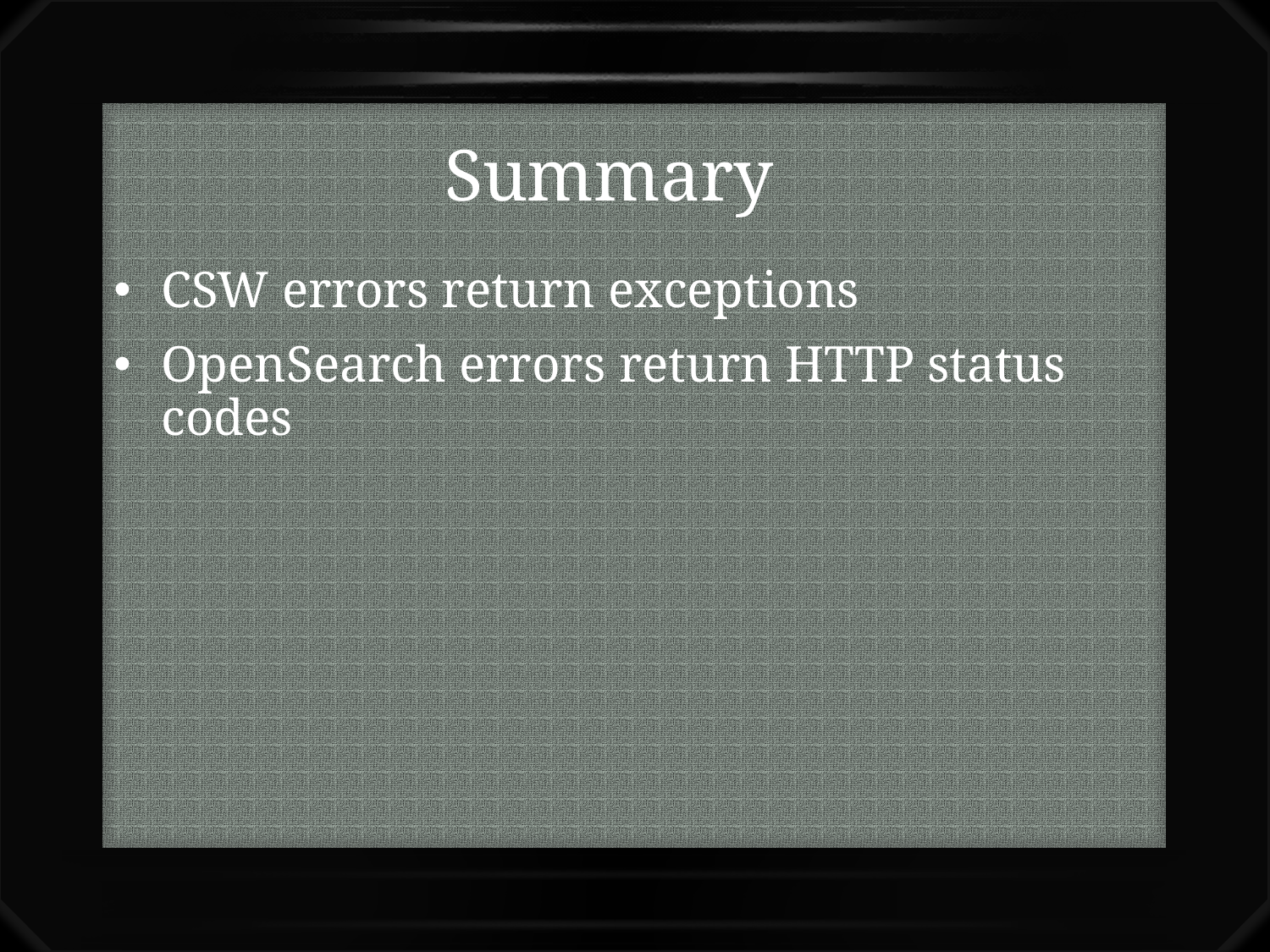

# Summary
CSW errors return exceptions
OpenSearch errors return HTTP status codes